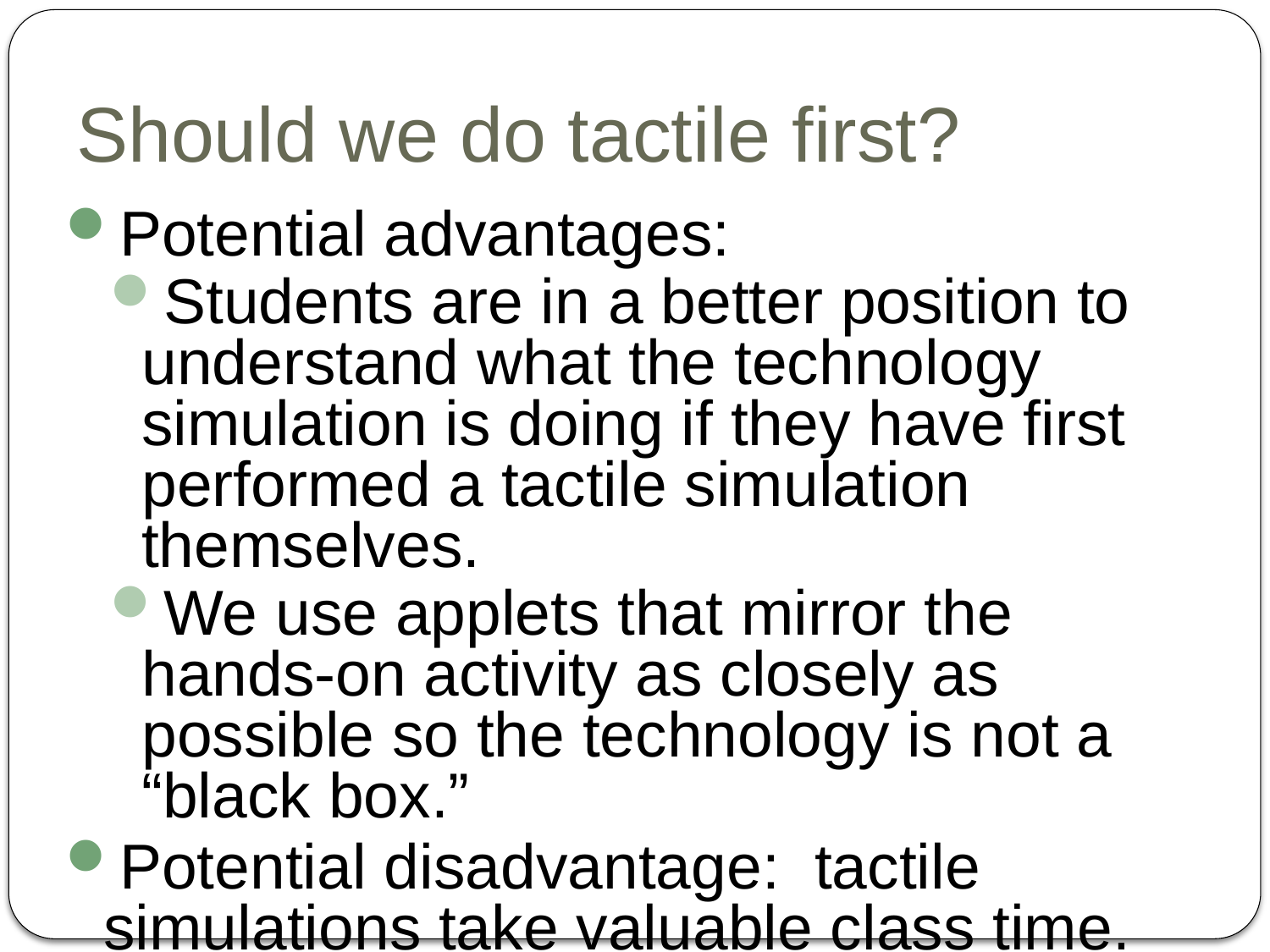

# Should we do tactile first?
Potential advantages:
Students are in a better position to understand what the technology simulation is doing if they have first performed a tactile simulation themselves.
We use applets that mirror the hands-on activity as closely as possible so the technology is not a “black box.”
Potential disadvantage:  tactile simulations take valuable class time.